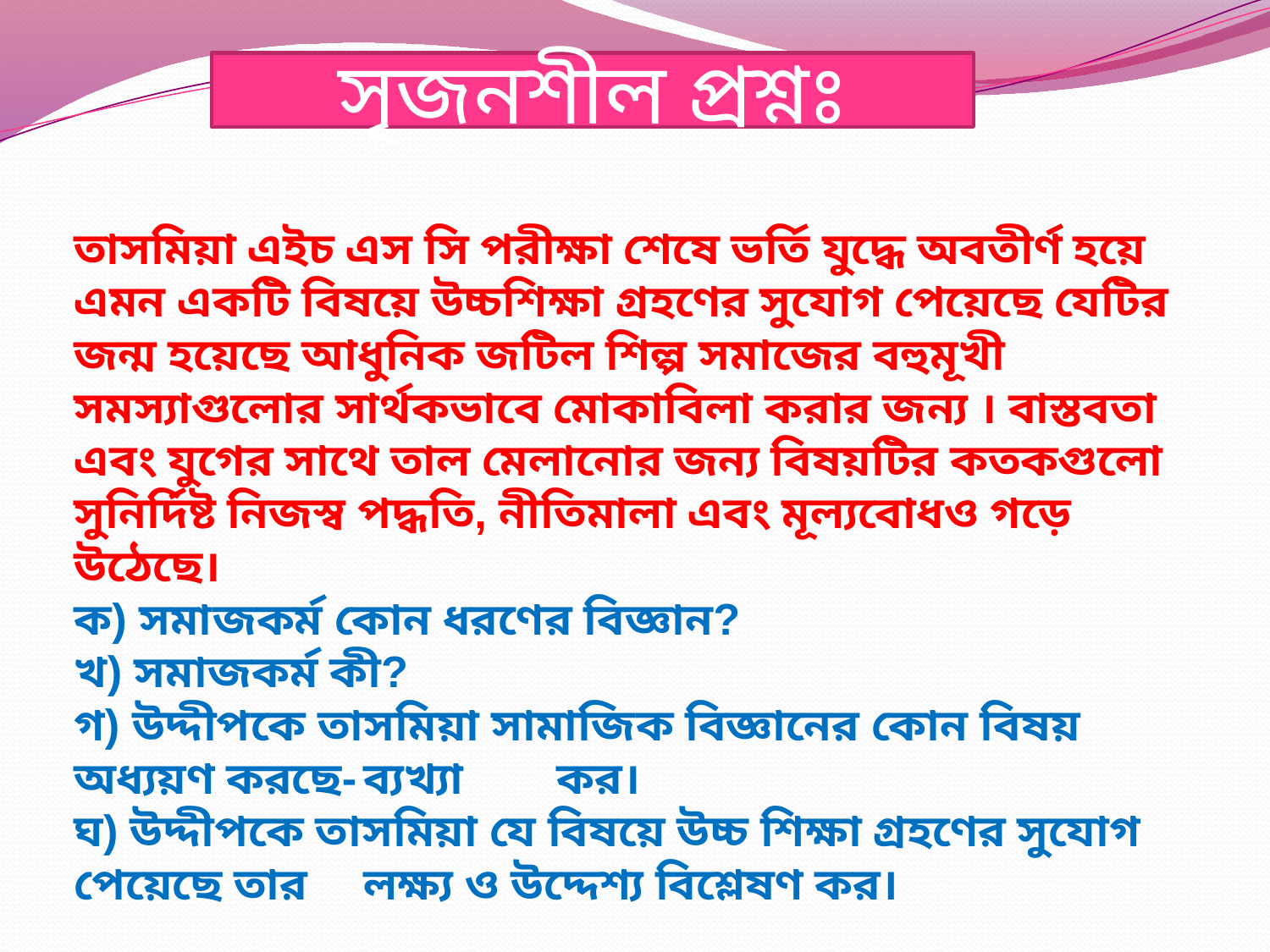

সৃজনশীল প্রশ্নঃ
# তাসমিয়া এইচ এস সি পরীক্ষা শেষে ভর্তি যুদ্ধে অবতীর্ণ হয়ে এমন একটি বিষয়ে উচ্চশিক্ষা গ্রহণের সুযোগ পেয়েছে যেটির জন্ম হয়েছে আধুনিক জটিল শিল্প সমাজের বহুমূখী সমস্যাগুলোর সার্থকভাবে মোকাবিলা করার জন্য । বাস্তবতা এবং যুগের সাথে তাল মেলানোর জন্য বিষয়টির কতকগুলো সুনির্দিষ্ট নিজস্ব পদ্ধতি, নীতিমালা এবং মূল্যবোধও গড়ে উঠেছে। ক) সমাজকর্ম কোন ধরণের বিজ্ঞান? খ) সমাজকর্ম কী? গ) উদ্দীপকে তাসমিয়া সামাজিক বিজ্ঞানের কোন বিষয় অধ্যয়ণ করছে-	ব্যখ্যা 	কর। ঘ) উদ্দীপকে তাসমিয়া যে বিষয়ে উচ্চ শিক্ষা গ্রহণের সুযোগ পেয়েছে তার 	লক্ষ্য ও উদ্দেশ্য বিশ্লেষণ কর।